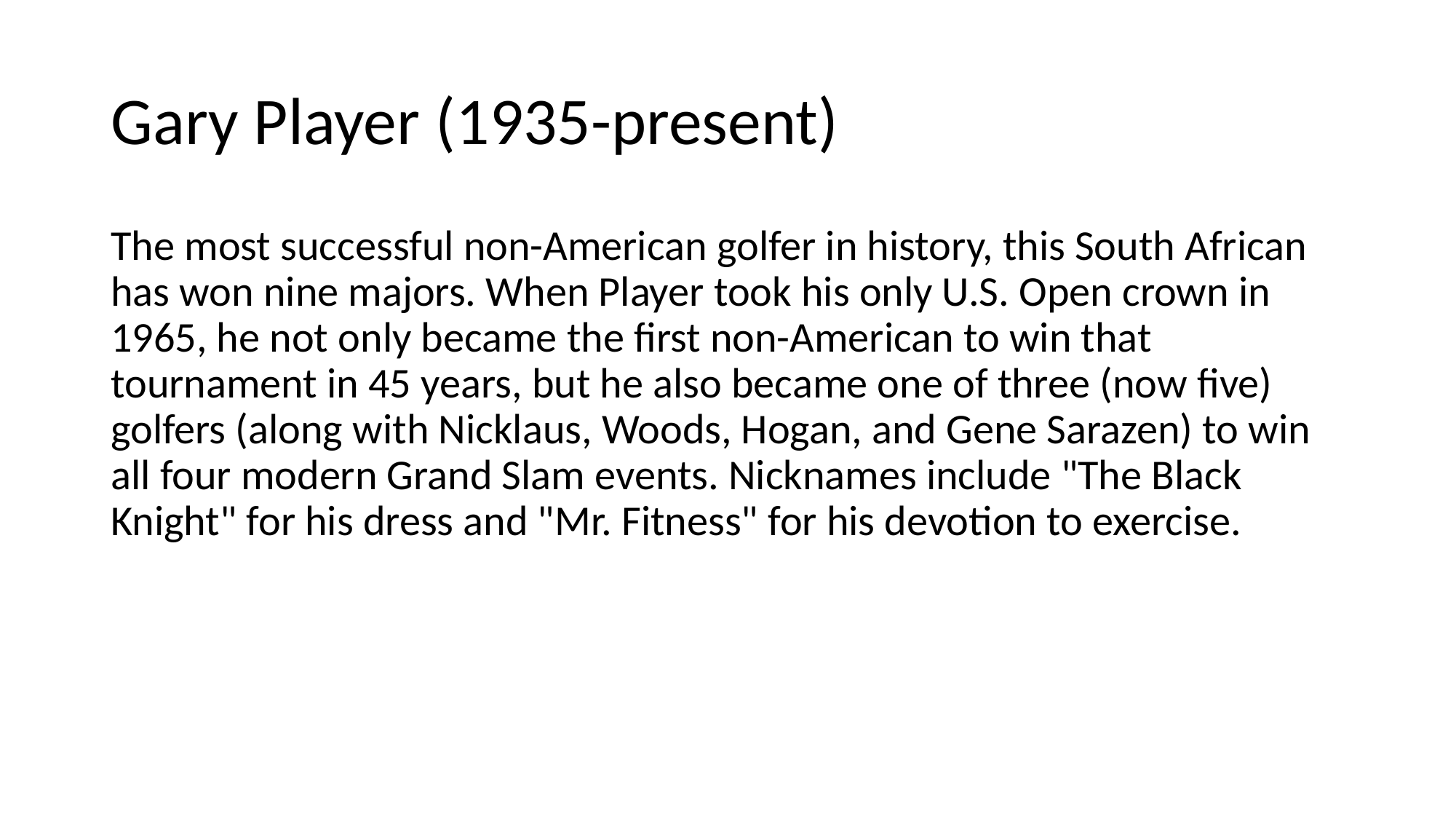

# Gary Player (1935-present)
The most successful non-American golfer in history, this South African has won nine majors. When Player took his only U.S. Open crown in 1965, he not only became the first non-American to win that tournament in 45 years, but he also became one of three (now five) golfers (along with Nicklaus, Woods, Hogan, and Gene Sarazen) to win all four modern Grand Slam events. Nicknames include "The Black Knight" for his dress and "Mr. Fitness" for his devotion to exercise.